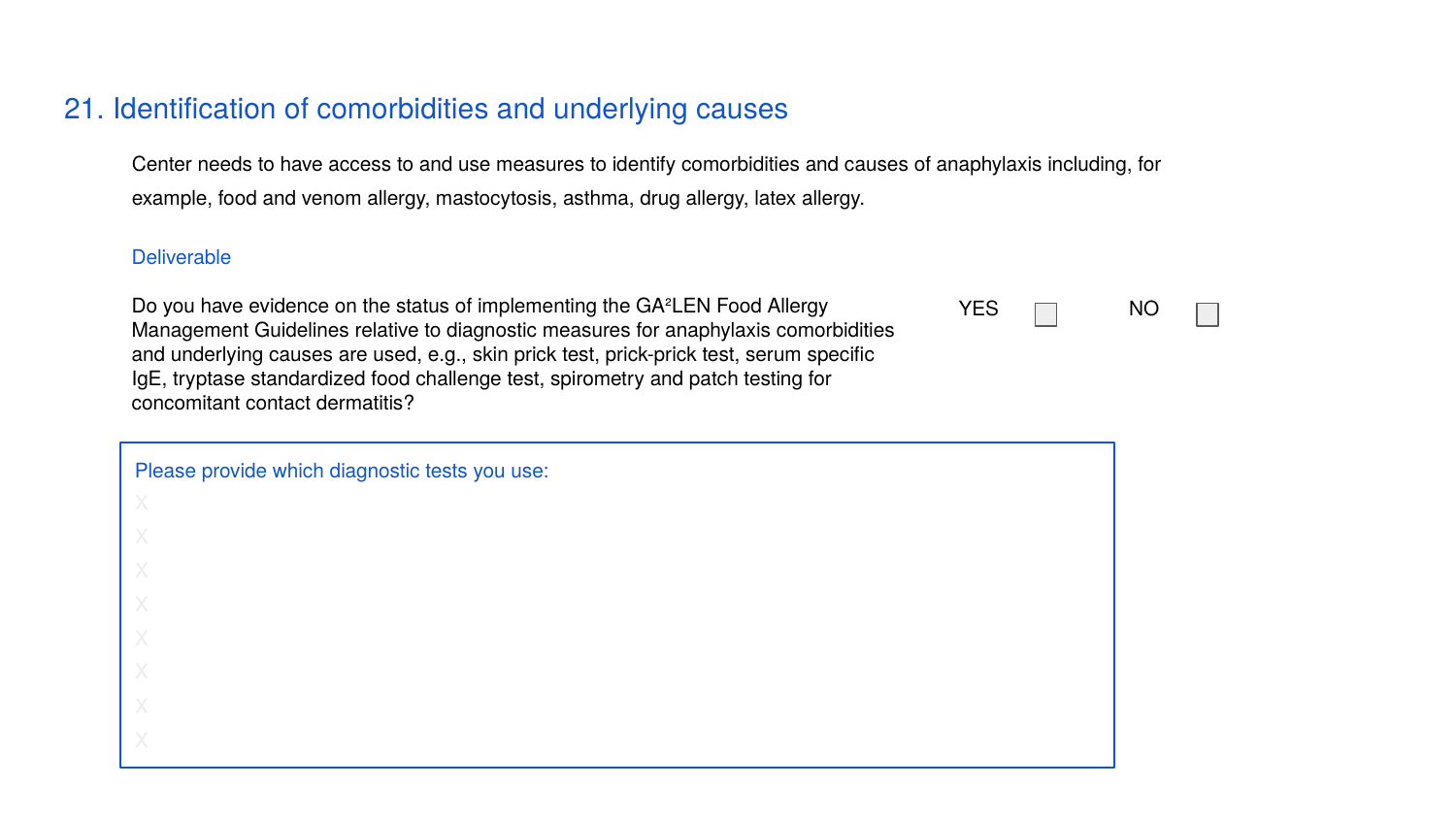

# 21. Identification of comorbidities and underlying causes
Center needs to have access to and use measures to identify comorbidities and causes of anaphylaxis including, for example, food and venom allergy, mastocytosis, asthma, drug allergy, latex allergy.
Deliverable

Do you have evidence on the status of implementing the GA²LEN Food Allergy Management Guidelines relative to diagnostic measures for anaphylaxis comorbidities and underlying causes are used, e.g., skin prick test, prick-prick test, serum specific IgE, tryptase standardized food challenge test, spirometry and patch testing for concomitant contact dermatitis?
YES
NO

Please provide which diagnostic tests you use:
x
x
x
x
x
x
x
x